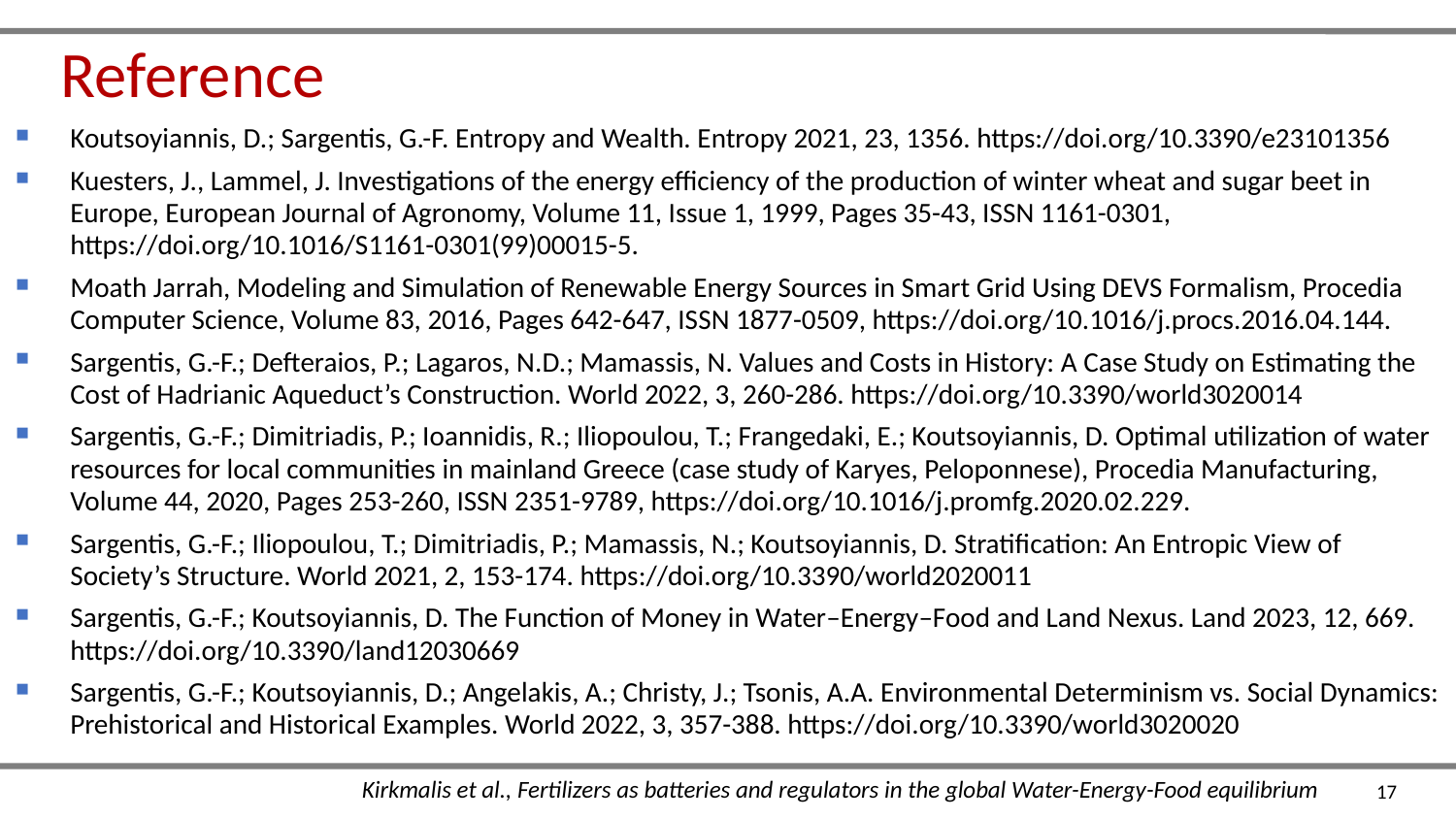

# Reference
Koutsoyiannis, D.; Sargentis, G.-F. Entropy and Wealth. Entropy 2021, 23, 1356. https://doi.org/10.3390/e23101356
Kuesters, J., Lammel, J. Investigations of the energy efficiency of the production of winter wheat and sugar beet in Europe, European Journal of Agronomy, Volume 11, Issue 1, 1999, Pages 35-43, ISSN 1161-0301, https://doi.org/10.1016/S1161-0301(99)00015-5.
Moath Jarrah, Modeling and Simulation of Renewable Energy Sources in Smart Grid Using DEVS Formalism, Procedia Computer Science, Volume 83, 2016, Pages 642-647, ISSN 1877-0509, https://doi.org/10.1016/j.procs.2016.04.144.
Sargentis, G.-F.; Defteraios, P.; Lagaros, N.D.; Mamassis, N. Values and Costs in History: A Case Study on Estimating the Cost of Hadrianic Aqueduct’s Construction. World 2022, 3, 260-286. https://doi.org/10.3390/world3020014
Sargentis, G.-F.; Dimitriadis, P.; Ioannidis, R.; Iliopoulou, T.; Frangedaki, E.; Koutsoyiannis, D. Optimal utilization of water resources for local communities in mainland Greece (case study of Karyes, Peloponnese), Procedia Manufacturing, Volume 44, 2020, Pages 253-260, ISSN 2351-9789, https://doi.org/10.1016/j.promfg.2020.02.229.
Sargentis, G.-F.; Iliopoulou, T.; Dimitriadis, P.; Mamassis, N.; Koutsoyiannis, D. Stratification: An Entropic View of Society’s Structure. World 2021, 2, 153-174. https://doi.org/10.3390/world2020011
Sargentis, G.-F.; Koutsoyiannis, D. The Function of Money in Water–Energy–Food and Land Nexus. Land 2023, 12, 669. https://doi.org/10.3390/land12030669
Sargentis, G.-F.; Koutsoyiannis, D.; Angelakis, A.; Christy, J.; Tsonis, A.A. Environmental Determinism vs. Social Dynamics: Prehistorical and Historical Examples. World 2022, 3, 357-388. https://doi.org/10.3390/world3020020
Kirkmalis et al., Fertilizers as batteries and regulators in the global Water-Energy-Food equilibrium
17